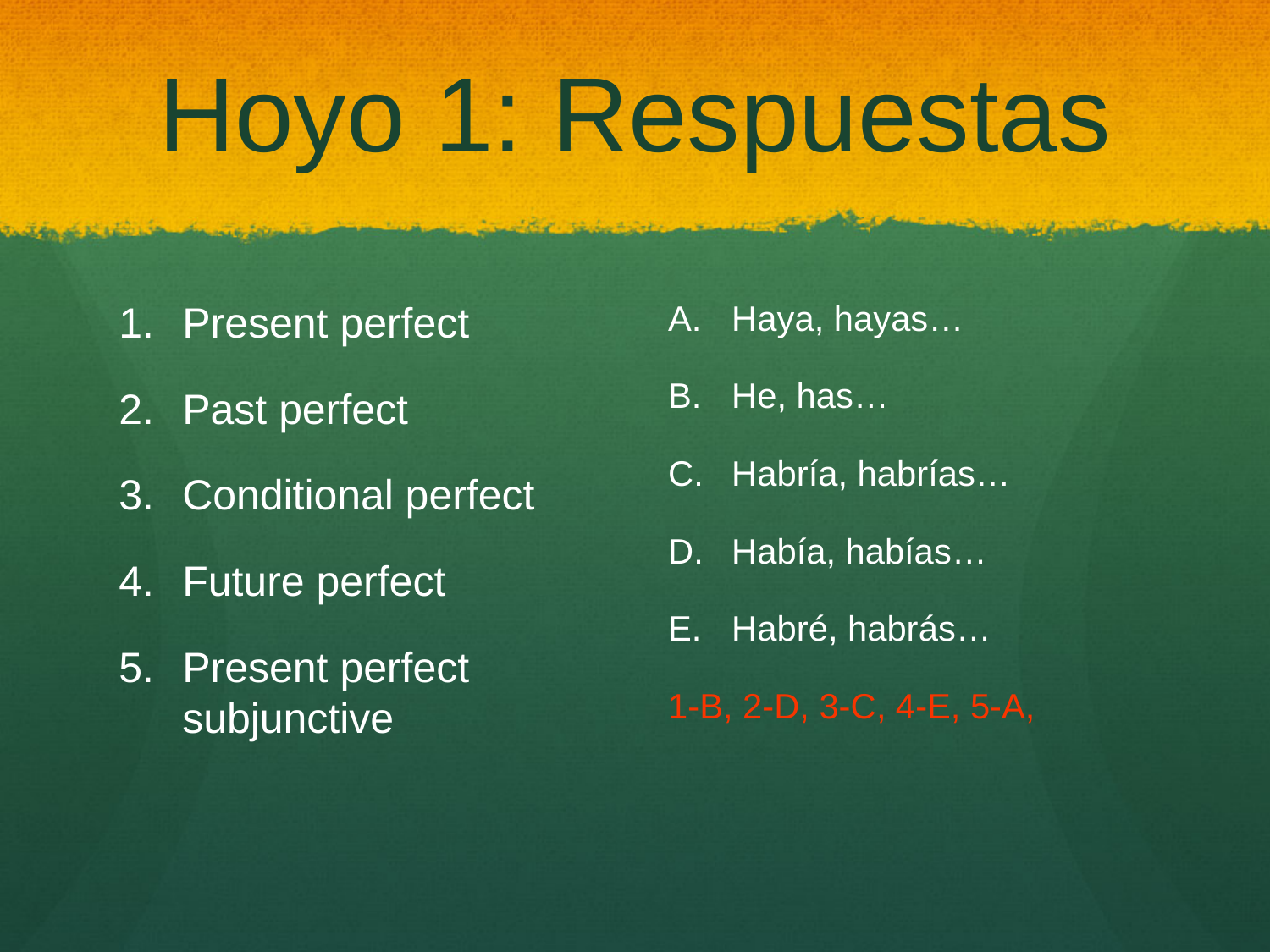

# Hoyo 1: Respuestas
Present perfect
Past perfect
Conditional perfect
Future perfect
Present perfect subjunctive
Haya, hayas…
He, has…
Habría, habrías…
Había, habías…
Habré, habrás…
1-B, 2-D, 3-C, 4-E, 5-A,